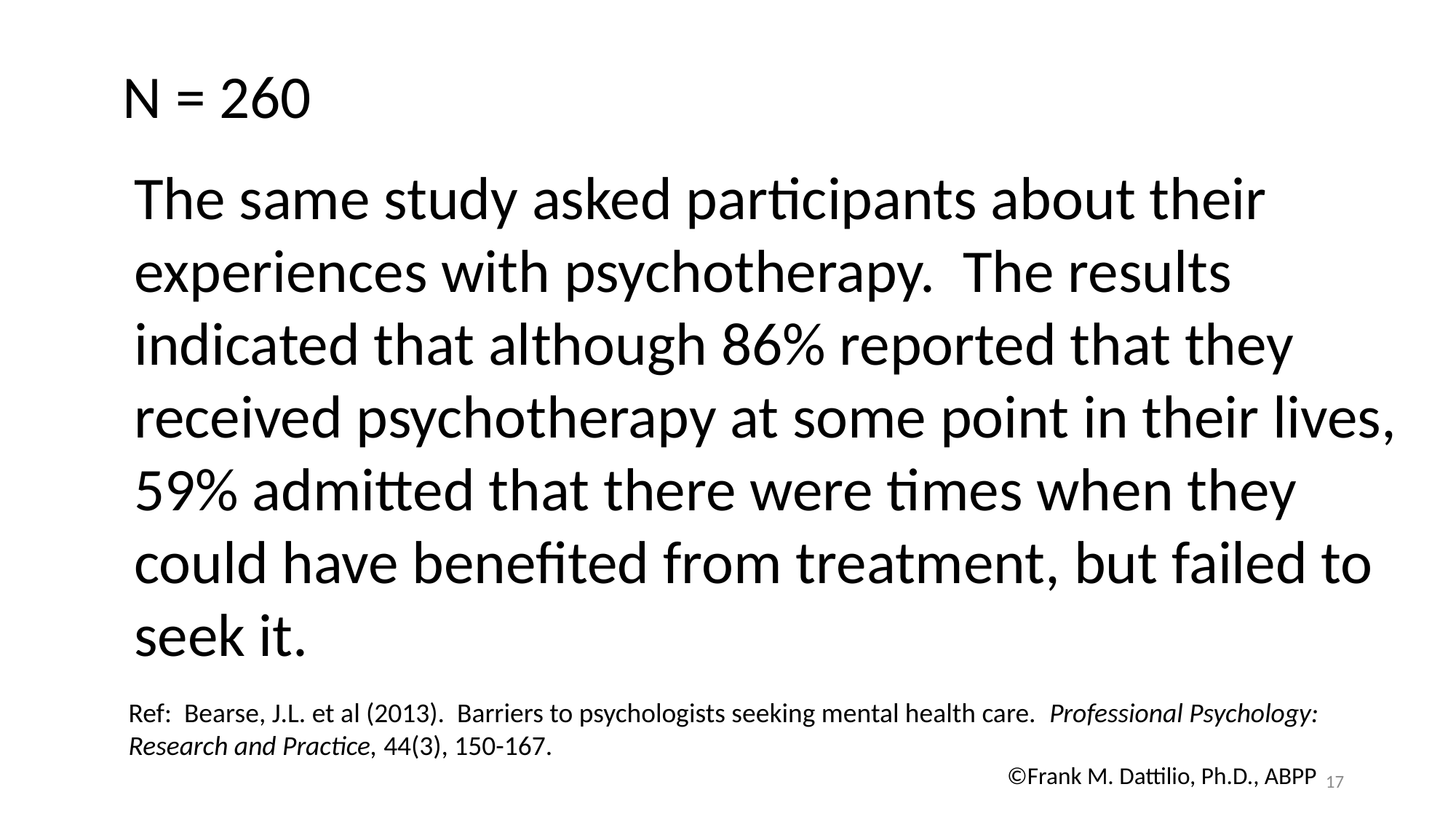

N = 260
The same study asked participants about their
experiences with psychotherapy.  The results
indicated that although 86% reported that they
received psychotherapy at some point in their lives,
59% admitted that there were times when they
could have benefited from treatment, but failed to
seek it.
Ref:  Bearse, J.L. et al (2013).  Barriers to psychologists seeking mental health care.  Professional Psychology:
Research and Practice, 44(3), 150-167.
								 ©Frank M. Dattilio, Ph.D., ABPP
17